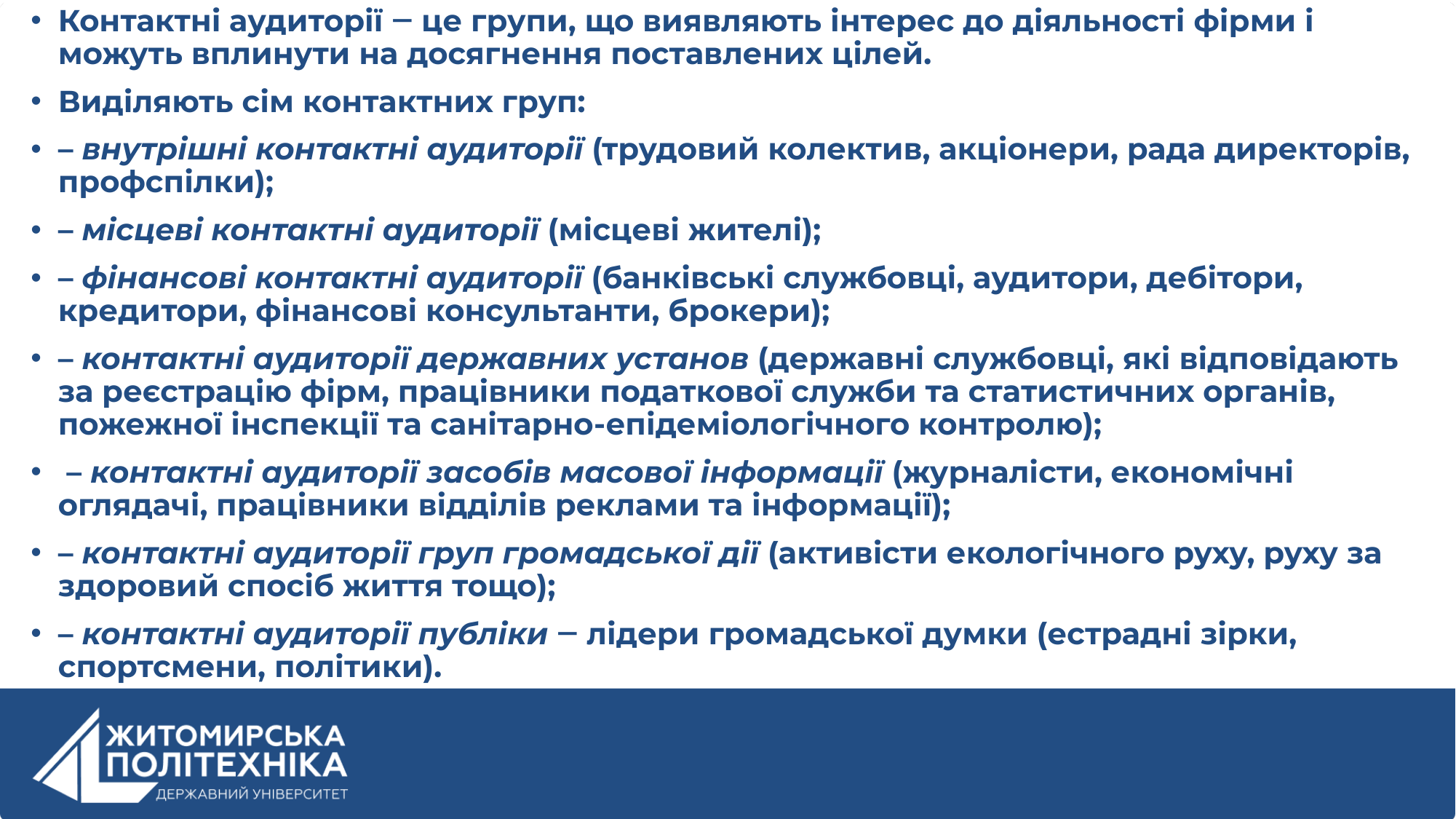

Контактні аудиторії ‒ це групи, що виявляють інтерес до діяльності фірми і можуть вплинути на досягнення поставлених цілей.
Виділяють сім контактних груп:
– внутрішні контактні аудиторії (трудовий колектив, акціонери, рада директорів, профспілки);
– місцеві контактні аудиторії (місцеві жителі);
– фінансові контактні аудиторії (банківські службовці, аудитори, дебітори, кредитори, фінансові консультанти, брокери);
– контактні аудиторії державних установ (державні службовці, які відповідають за реєстрацію фірм, працівники податкової служби та статистичних органів, пожежної інспекції та санітарно-епідеміологічного контролю);
 – контактні аудиторії засобів масової інформації (журналісти, економічні оглядачі, працівники відділів реклами та інформації);
– контактні аудиторії груп громадської дії (активісти екологічного руху, руху за здоровий спосіб життя тощо);
– контактні аудиторії публіки ‒ лідери громадської думки (естрадні зірки, спортсмени, політики).